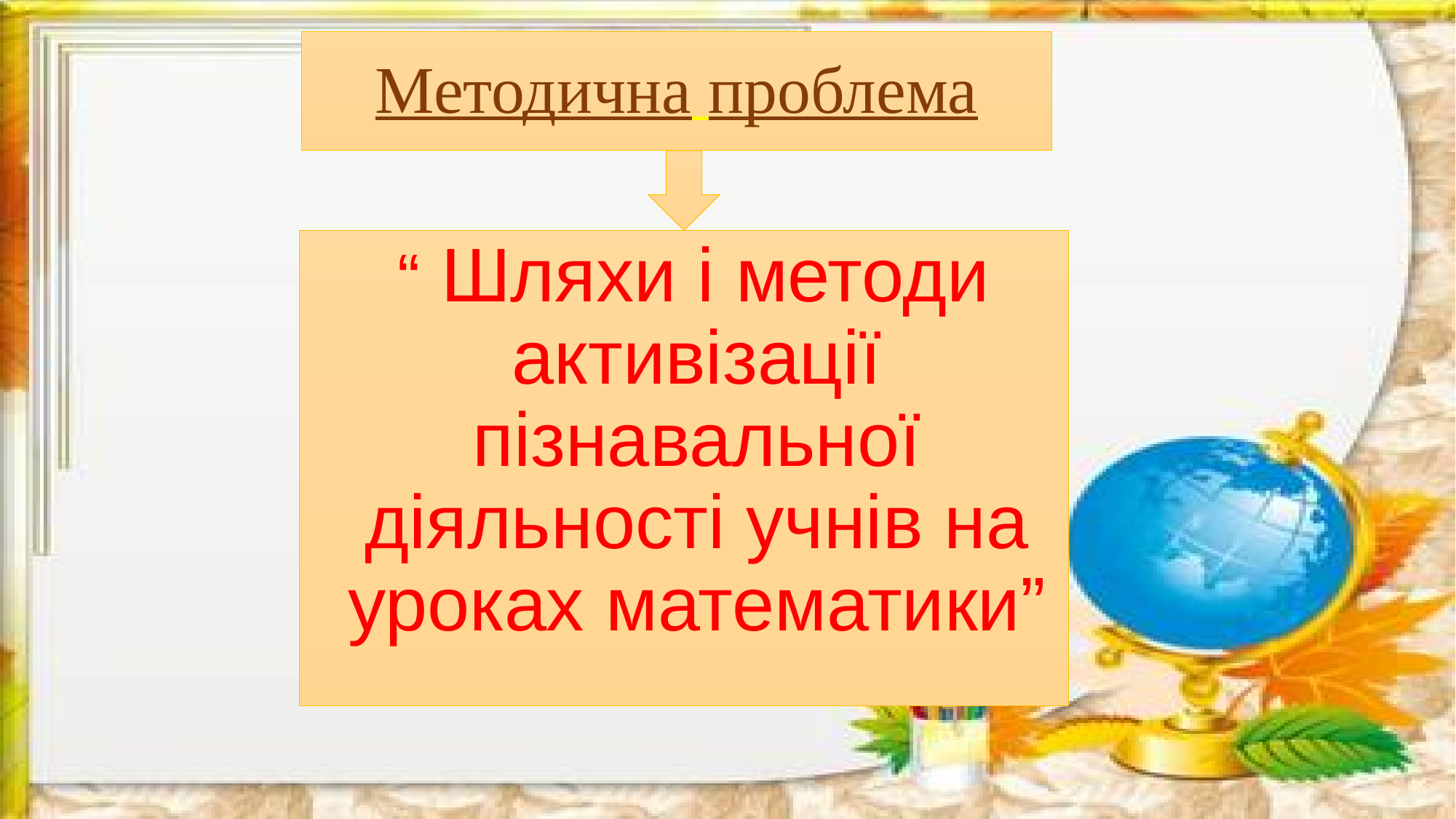

# Методична проблема

 “ Шляхи і методи активізації пізнавальної діяльності учнів на уроках математики”